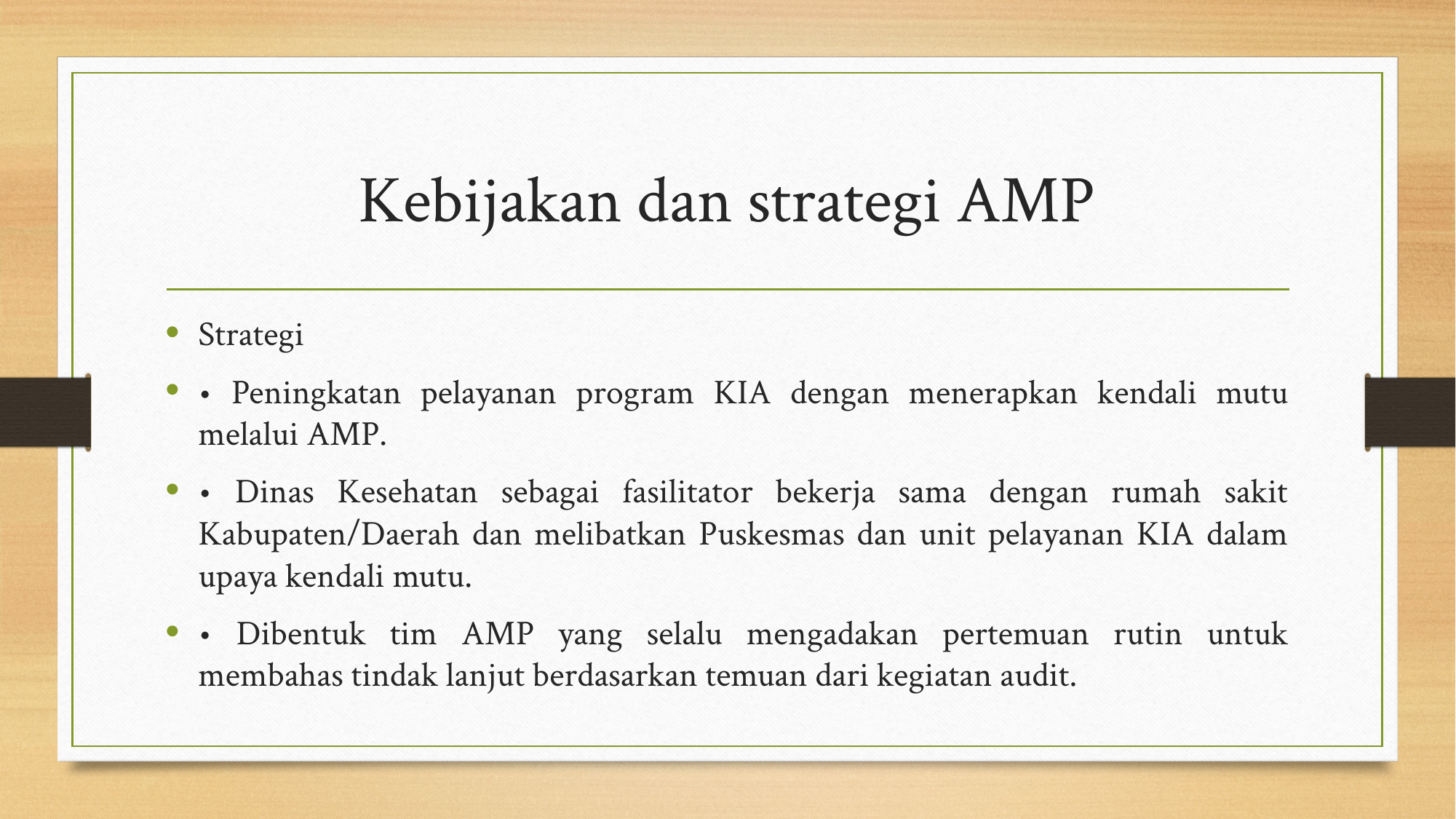

# Kebijakan dan strategi AMP
Strategi
• Peningkatan pelayanan program KIA dengan menerapkan kendali mutu melalui AMP.
• Dinas Kesehatan sebagai fasilitator bekerja sama dengan rumah sakit Kabupaten/Daerah dan melibatkan Puskesmas dan unit pelayanan KIA dalam upaya kendali mutu.
• Dibentuk tim AMP yang selalu mengadakan pertemuan rutin untuk membahas tindak lanjut berdasarkan temuan dari kegiatan audit.